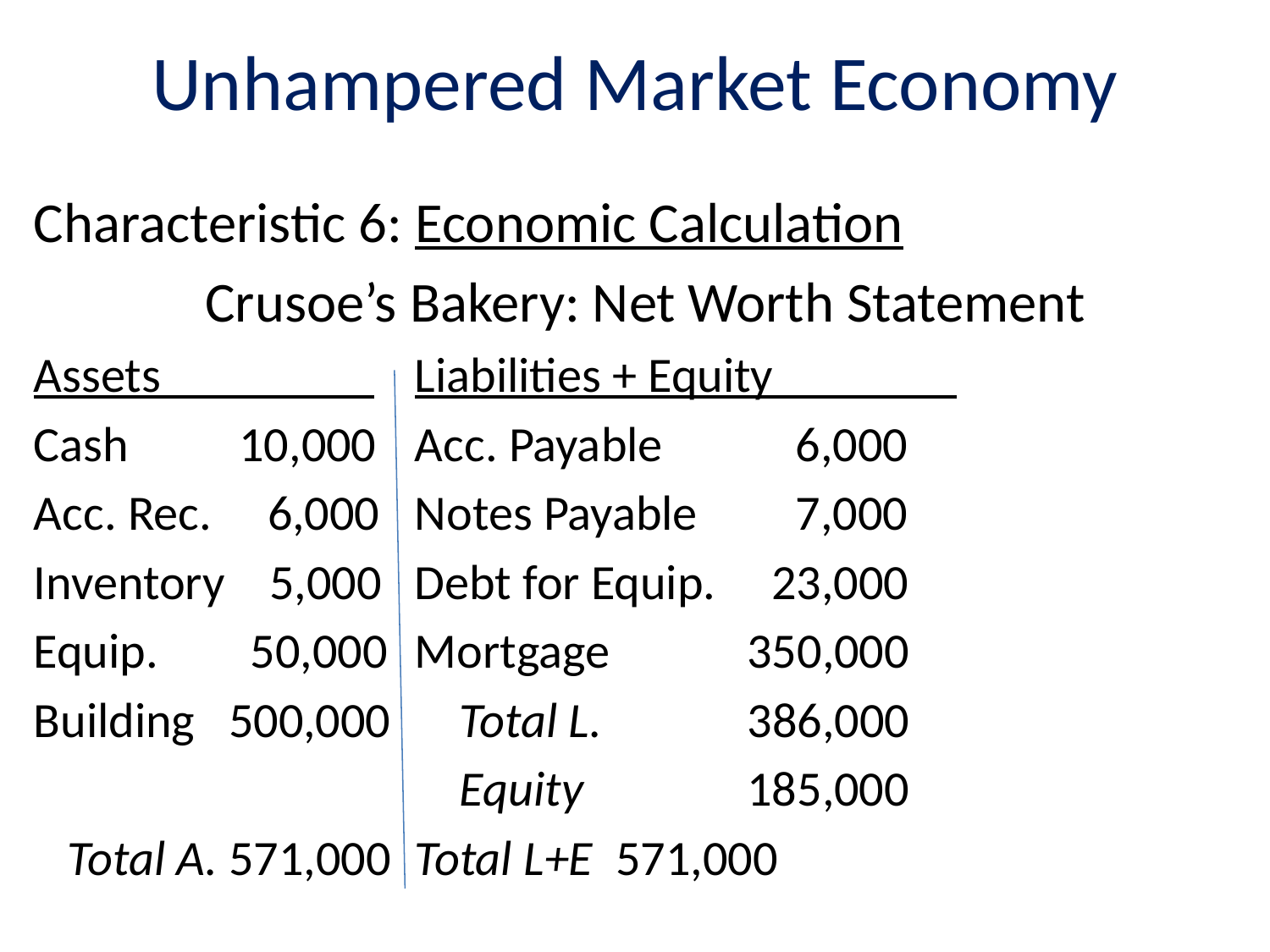

# Unhampered Market Economy
Characteristic 6: Economic Calculation
Crusoe’s Bakery: Net Worth Statement
Assets                   	Liabilities + Equity       __
Cash	       10,000	Acc. Payable	    	6,000
Acc. Rec.     6,000	Notes Payable	7,000
Inventory    5,000	Debt for Equip.     23,000
Equip.	        50,000	Mortgage	       350,000
Building   500,000	    Total L.	       386,000
			    Equity	       185,000
   Total A. 571,000	Total L+E  571,000